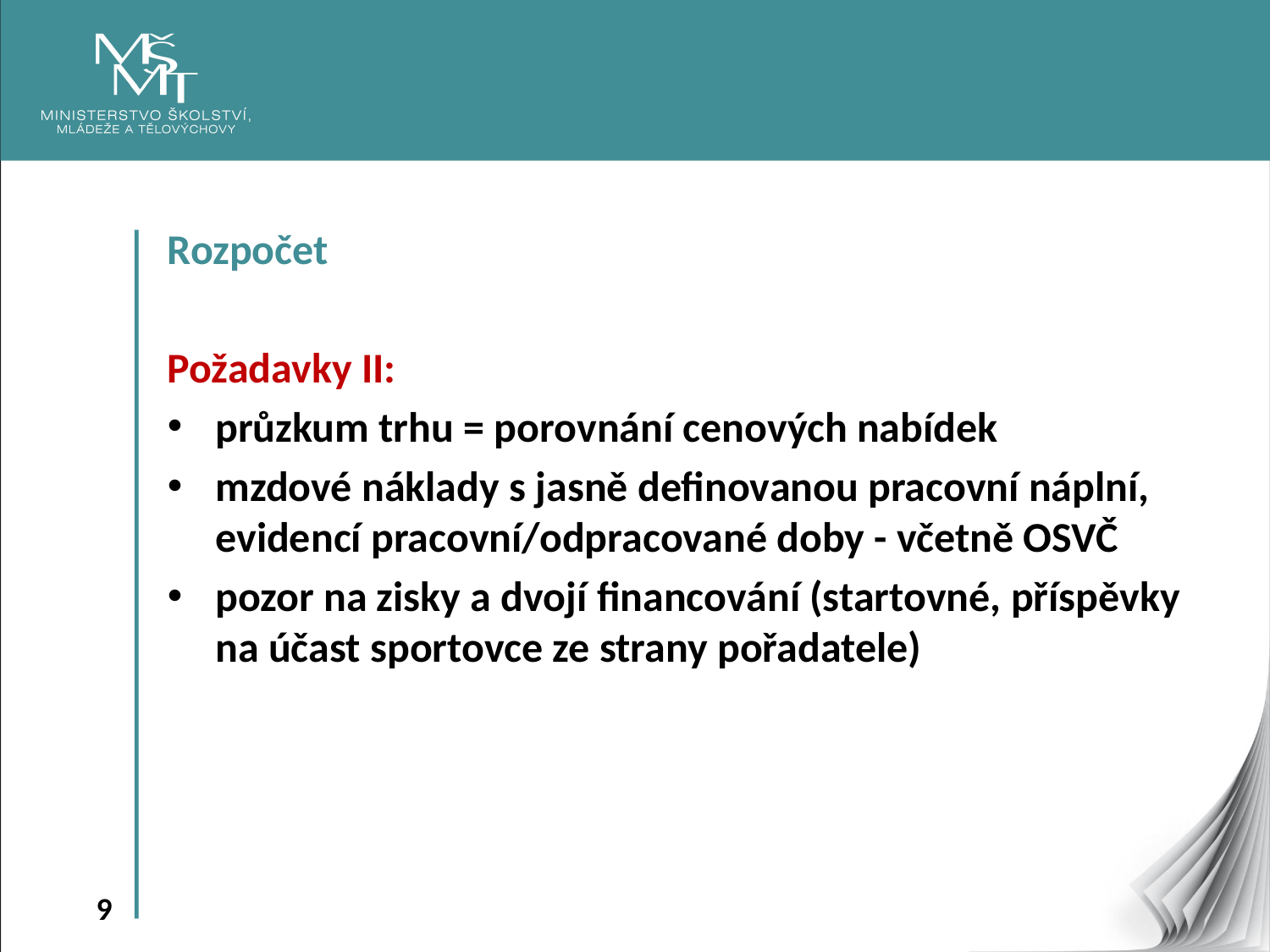

Rozpočet

Požadavky II:
průzkum trhu = porovnání cenových nabídek
mzdové náklady s jasně definovanou pracovní náplní, evidencí pracovní/odpracované doby - včetně OSVČ
pozor na zisky a dvojí financování (startovné, příspěvky na účast sportovce ze strany pořadatele)